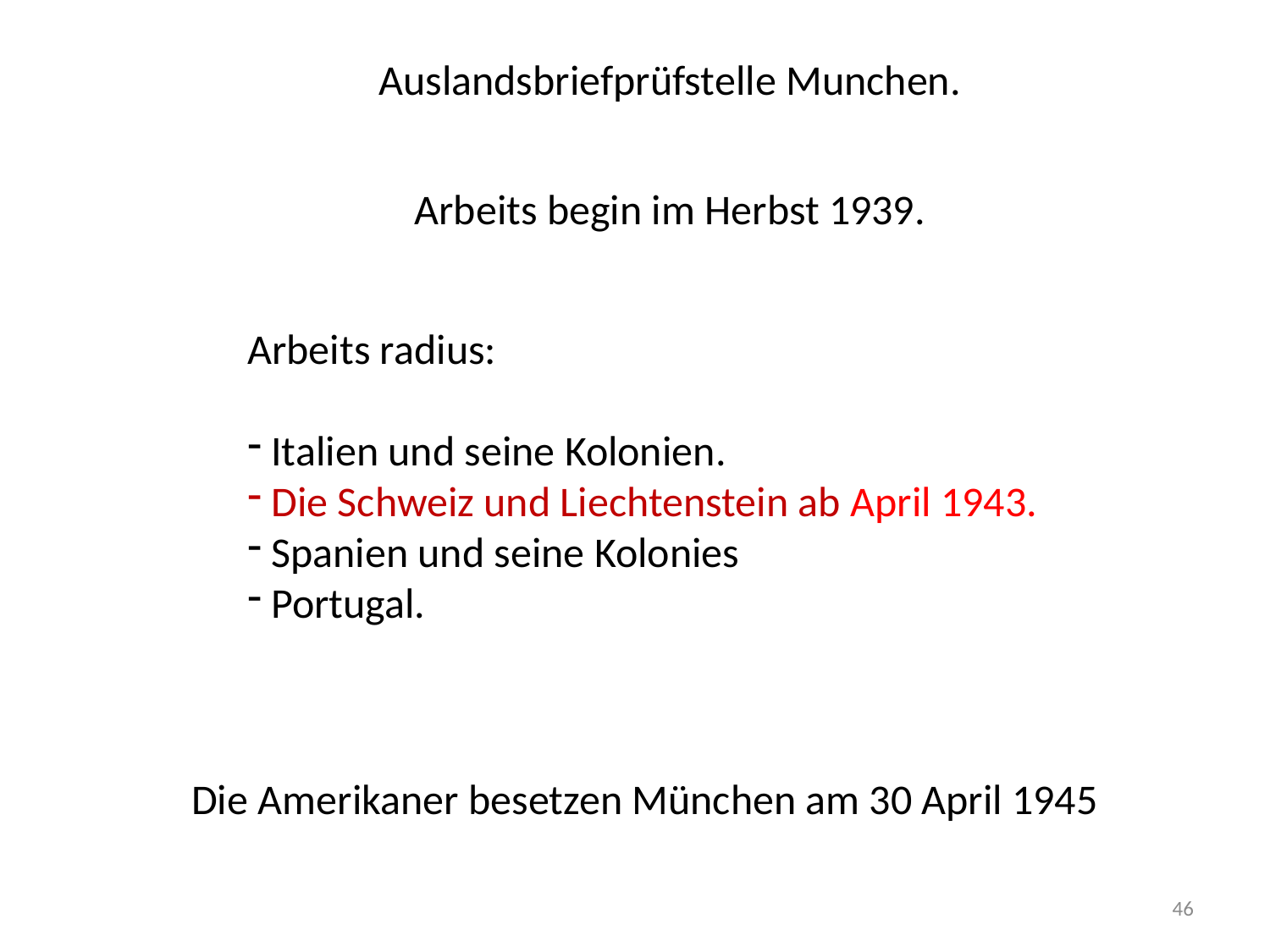

Auslandsbriefprüfstelle Munchen.
Arbeits begin im Herbst 1939.
Arbeits radius:

 Italien und seine Kolonien.
 Die Schweiz und Liechtenstein ab April 1943.
 Spanien und seine Kolonies
 Portugal.
Die Amerikaner besetzen München am 30 April 1945
46